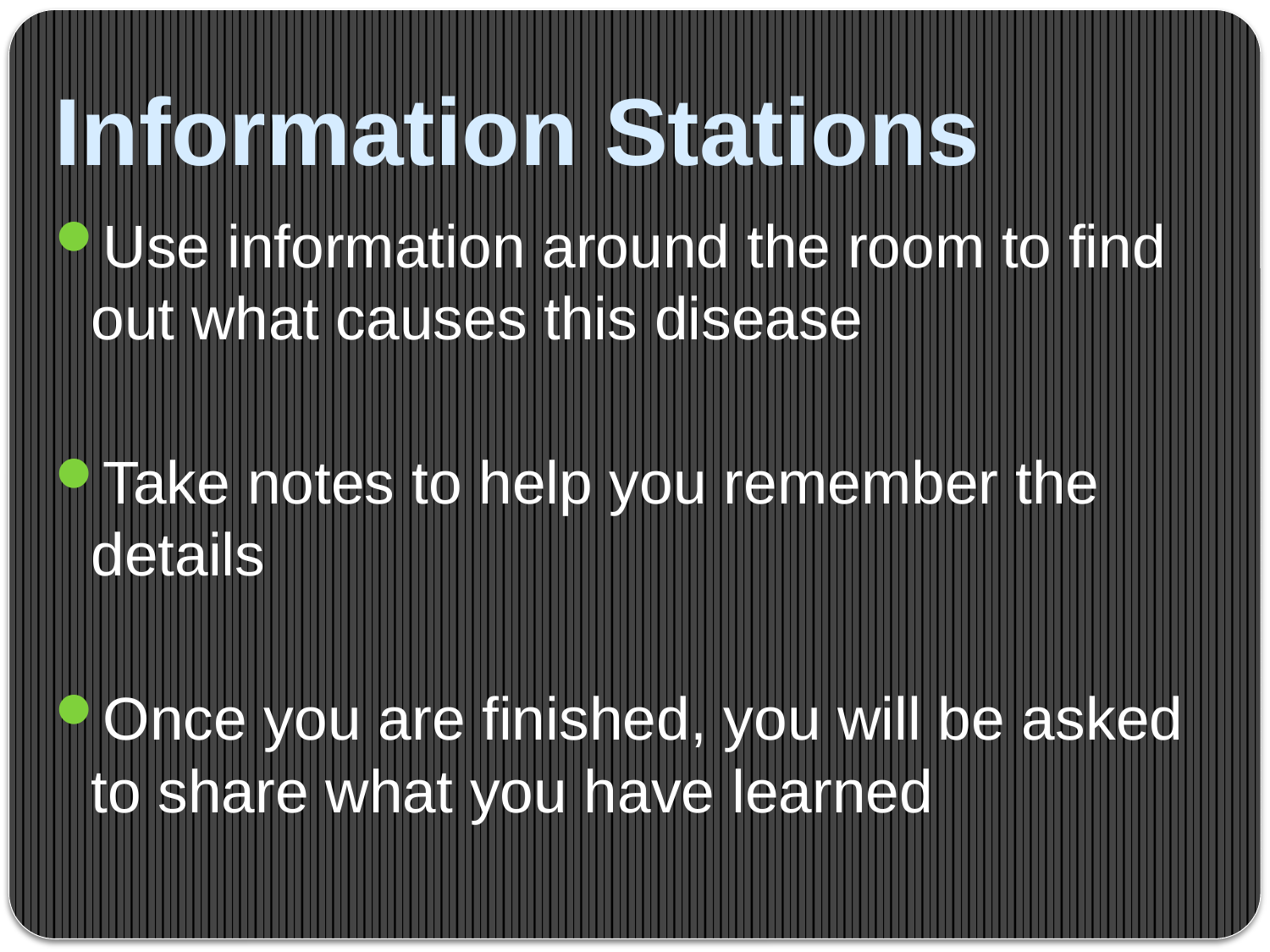

# Information Stations
Use information around the room to find out what causes this disease

Take notes to help you remember the details

Once you are finished, you will be asked to share what you have learned